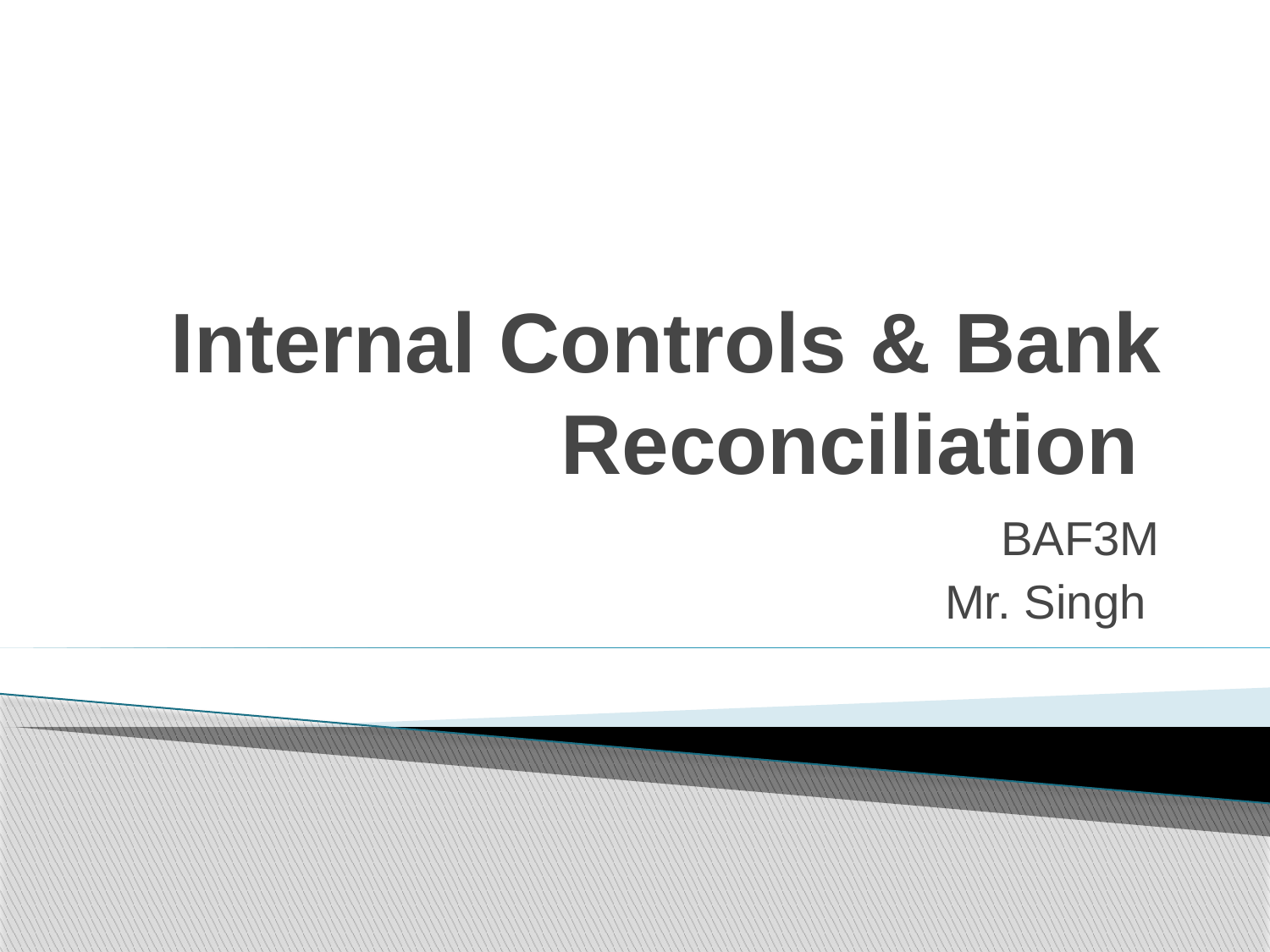

# Internal Controls & Bank Reconciliation
BAF3M
Mr. Singh